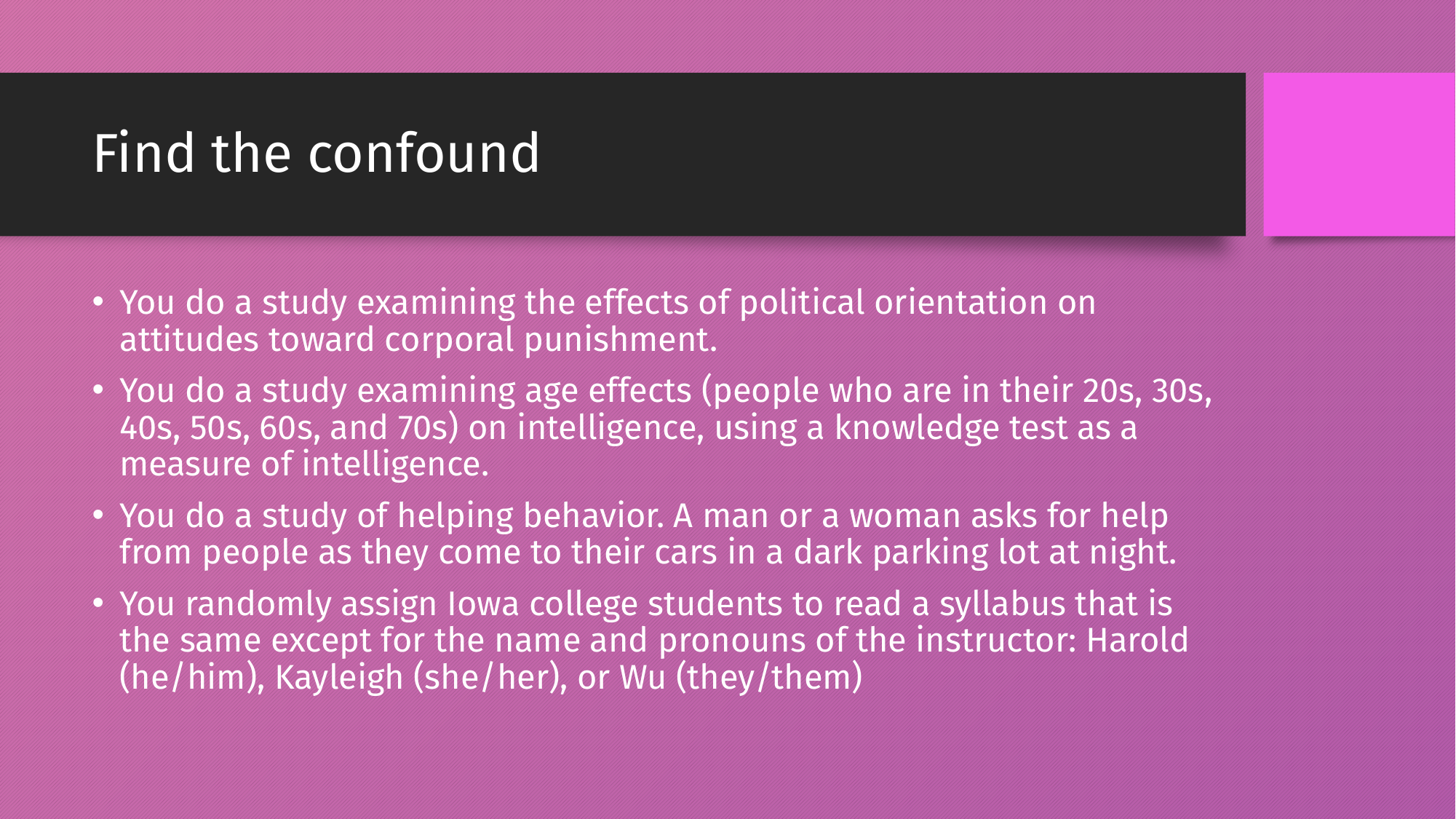

# Find the confound
You do a study examining the effects of political orientation on attitudes toward corporal punishment.
You do a study examining age effects (people who are in their 20s, 30s, 40s, 50s, 60s, and 70s) on intelligence, using a knowledge test as a measure of intelligence.
You do a study of helping behavior. A man or a woman asks for help from people as they come to their cars in a dark parking lot at night.
You randomly assign Iowa college students to read a syllabus that is the same except for the name and pronouns of the instructor: Harold (he/him), Kayleigh (she/her), or Wu (they/them)